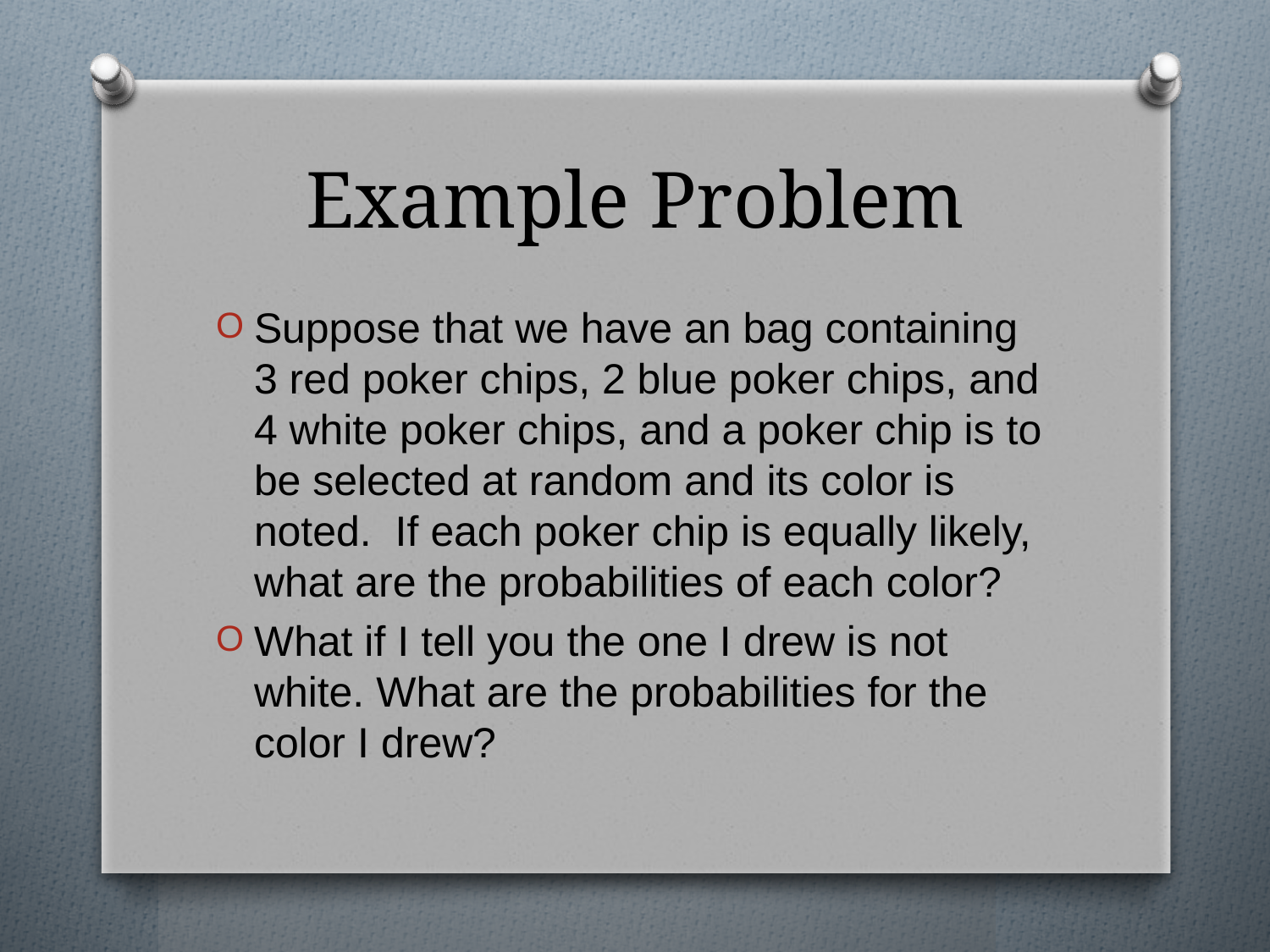

# Example Problem
Suppose that we have an bag containing 3 red poker chips, 2 blue poker chips, and 4 white poker chips, and a poker chip is to be selected at random and its color is noted.  If each poker chip is equally likely, what are the probabilities of each color?
What if I tell you the one I drew is not white. What are the probabilities for the color I drew?